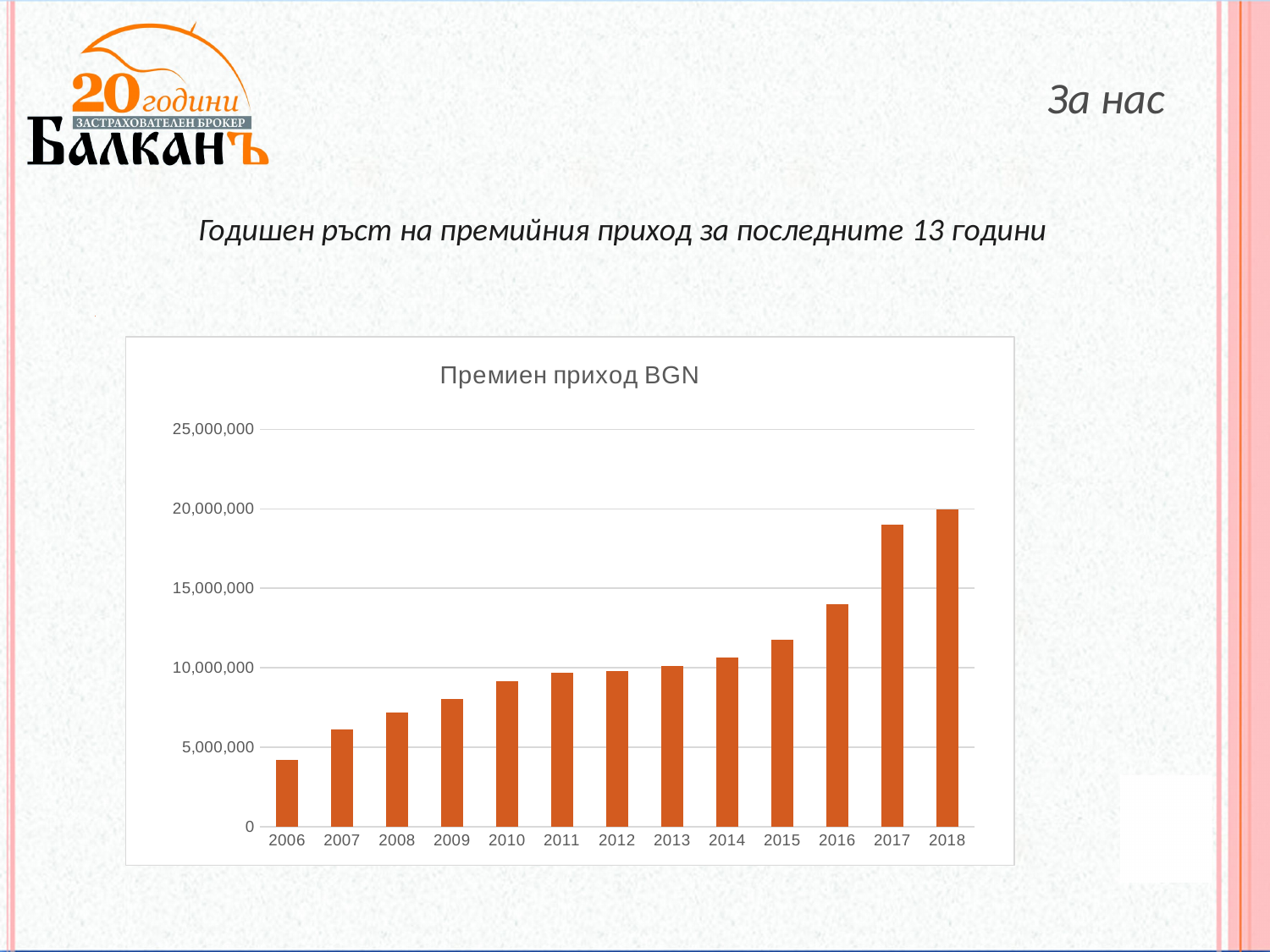

За нас
Годишен ръст на премийния приход за последните 13 години

### Chart

| Category |
|---|

### Chart: Премиен приход BGN

| Category |  |
|---|---|
| 2006 | 4200000.0 |
| 2007 | 6100000.0 |
| 2008 | 7200000.0 |
| 2009 | 8050000.0 |
| 2010 | 9150000.0 |
| 2011 | 9700000.0 |
| 2012 | 9800000.0 |
| 2013 | 10100000.0 |
| 2014 | 10650000.0 |
| 2015 | 11747300.0 |
| 2016 | 13990000.0 |
| 2017 | 19000000.0 |
| 2018 | 19950000.0 |